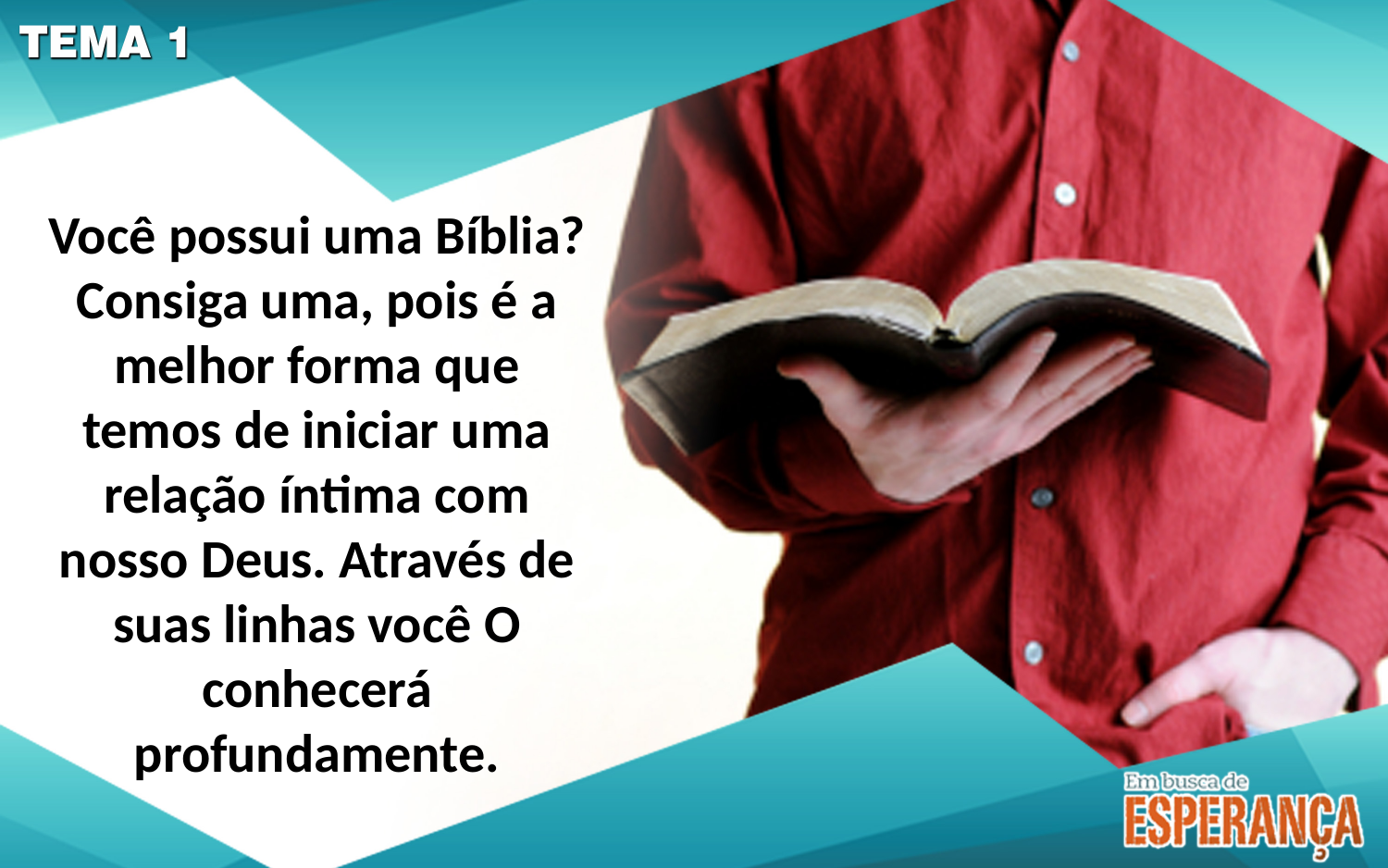

Você possui uma Bíblia? Consiga uma, pois é a melhor forma que temos de iniciar uma relação íntima com nosso Deus. Através de suas linhas você O conhecerá profundamente.